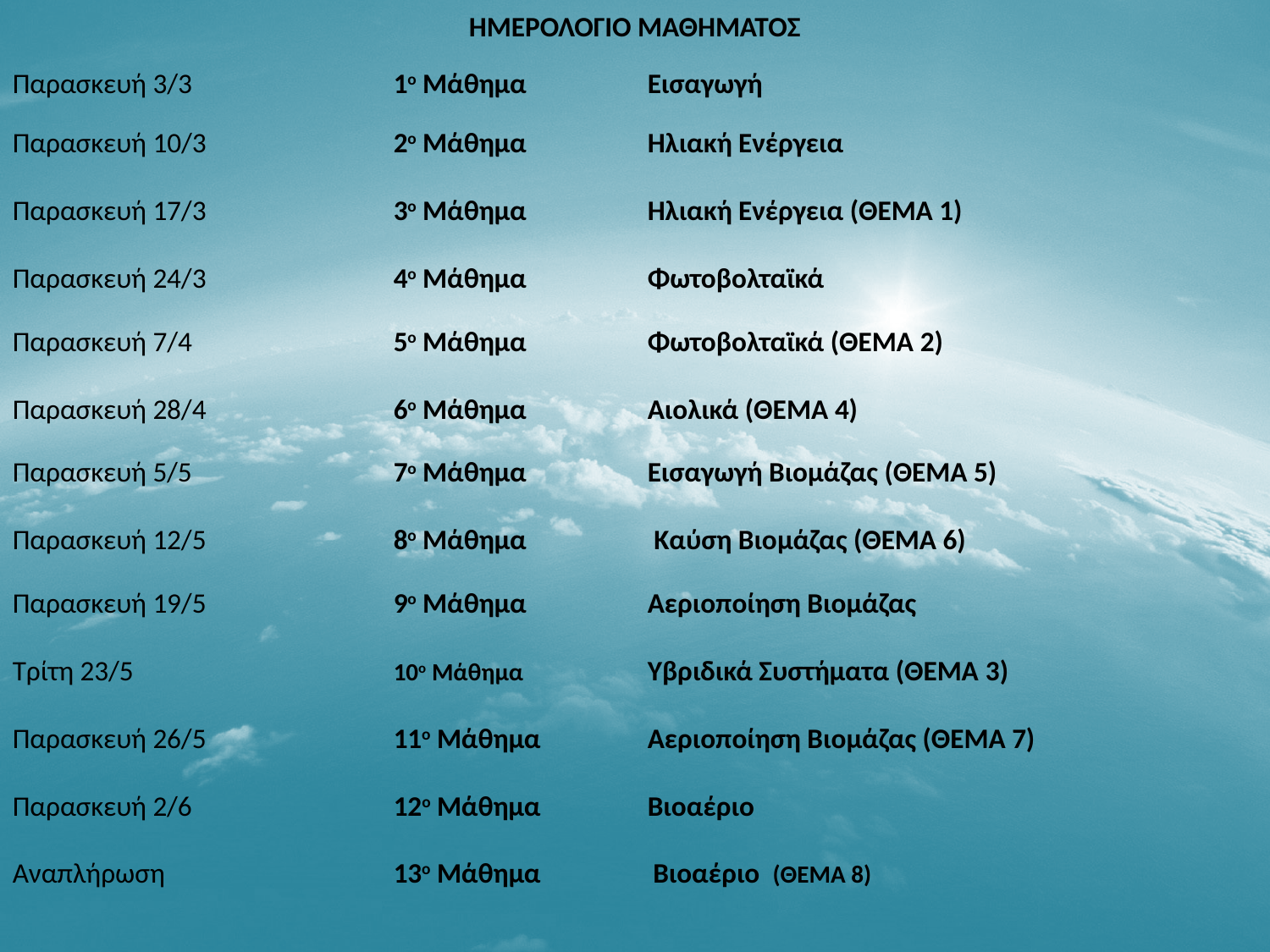

ΗΜΕΡΟΛΟΓΙΟ ΜΑΘΗΜΑΤΟΣ

Παρασκευή 3/3		1ο Μάθημα	Εισαγωγή

Παρασκευή 10/3		2ο Μάθημα	Ηλιακή Ενέργεια

Παρασκευή 17/3 		3ο Μάθημα	Ηλιακή Ενέργεια (ΘΕΜΑ 1)

Παρασκευή 24/3	 	4ο Μάθημα	Φωτοβολταϊκά

Παρασκευή 7/4		5ο Μάθημα	Φωτοβολταϊκά (ΘΕΜΑ 2)

Παρασκευή 28/4		6ο Μάθημα	Αιολικά (ΘΕΜΑ 4)

Παρασκευή 5/5		7ο Μάθημα	Εισαγωγή Βιομάζας (ΘΕΜΑ 5)

Παρασκευή 12/5		8ο Μάθημα	 Καύση Βιομάζας (ΘΕΜΑ 6)

Παρασκευή 19/5		9ο Μάθημα	Αεριοποίηση Βιομάζας

Τρίτη 23/5			10ο Μάθημα 	Υβριδικά Συστήματα (ΘΕΜΑ 3)

Παρασκευή 26/5 		11ο Μάθημα	Αεριοποίηση Βιομάζας (ΘΕΜΑ 7)

Παρασκευή 2/6	 	12ο Μάθημα	Βιοαέριο

Αναπλήρωση		13ο Μάθημα	 Βιοαέριο  (ΘΕΜΑ 8)